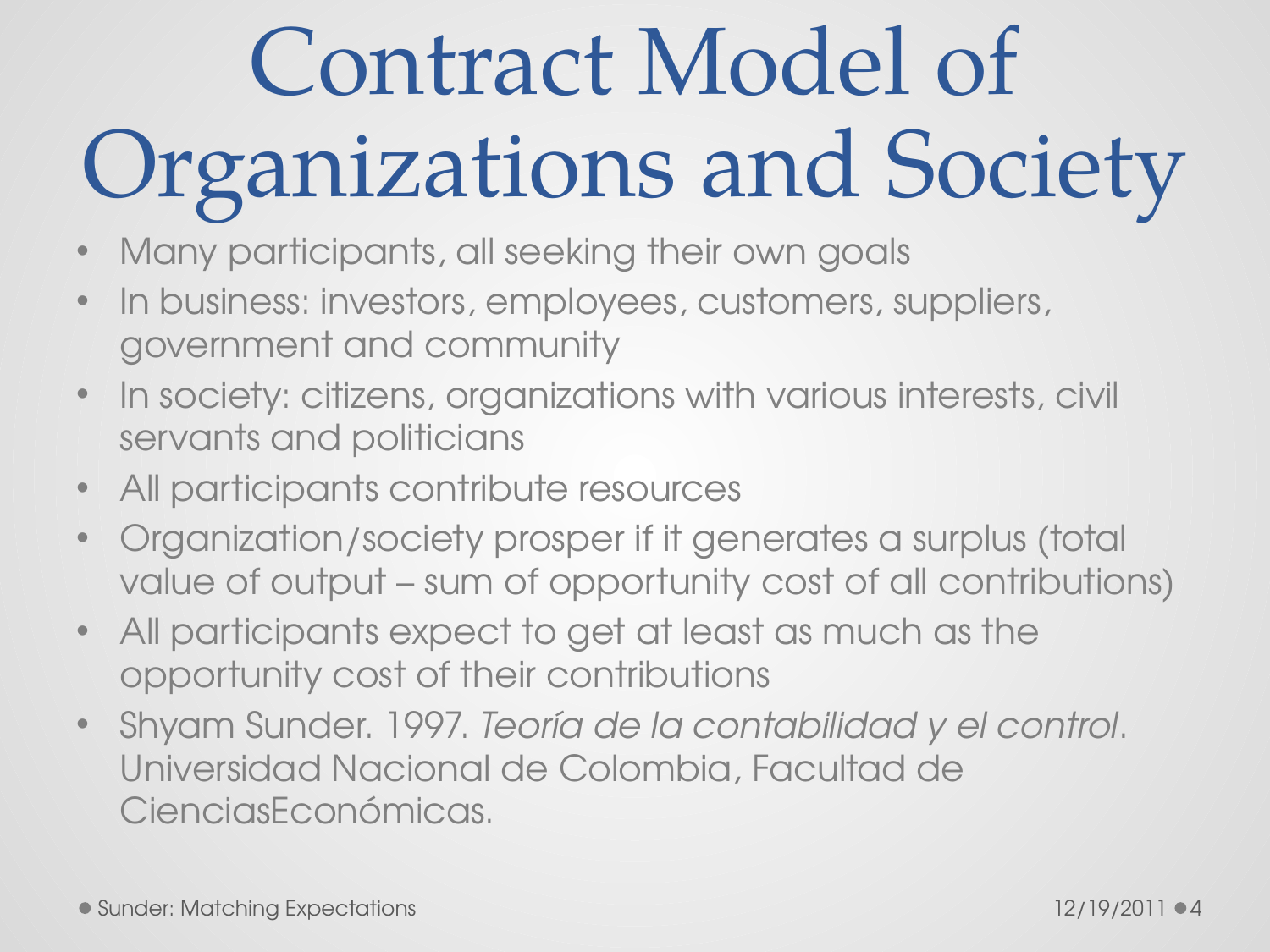

# Contract Model of Organizations and Society
Many participants, all seeking their own goals
In business: investors, employees, customers, suppliers, government and community
In society: citizens, organizations with various interests, civil servants and politicians
All participants contribute resources
Organization/society prosper if it generates a surplus (total value of output – sum of opportunity cost of all contributions)
All participants expect to get at least as much as the opportunity cost of their contributions
Shyam Sunder. 1997. Teoría de la contabilidad y el control. Universidad Nacional de Colombia, Facultad de CienciasEconómicas.

Sunder: Matching Expectations
12/19/2011
4